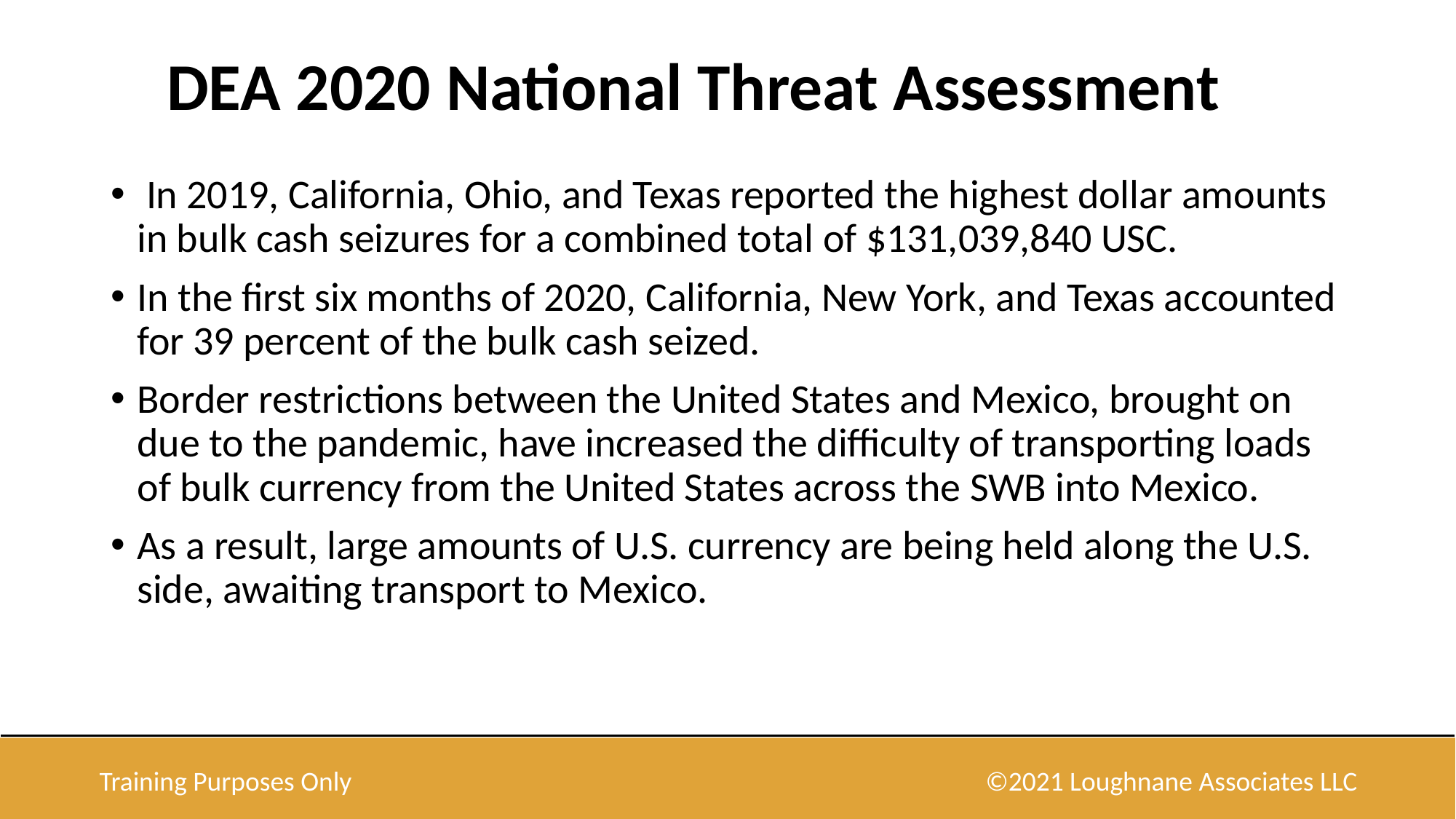

# DEA 2020 National Threat Assessment
 In 2019, California, Ohio, and Texas reported the highest dollar amounts in bulk cash seizures for a combined total of $131,039,840 USC.
In the first six months of 2020, California, New York, and Texas accounted for 39 percent of the bulk cash seized.
Border restrictions between the United States and Mexico, brought on due to the pandemic, have increased the difficulty of transporting loads of bulk currency from the United States across the SWB into Mexico.
As a result, large amounts of U.S. currency are being held along the U.S. side, awaiting transport to Mexico.